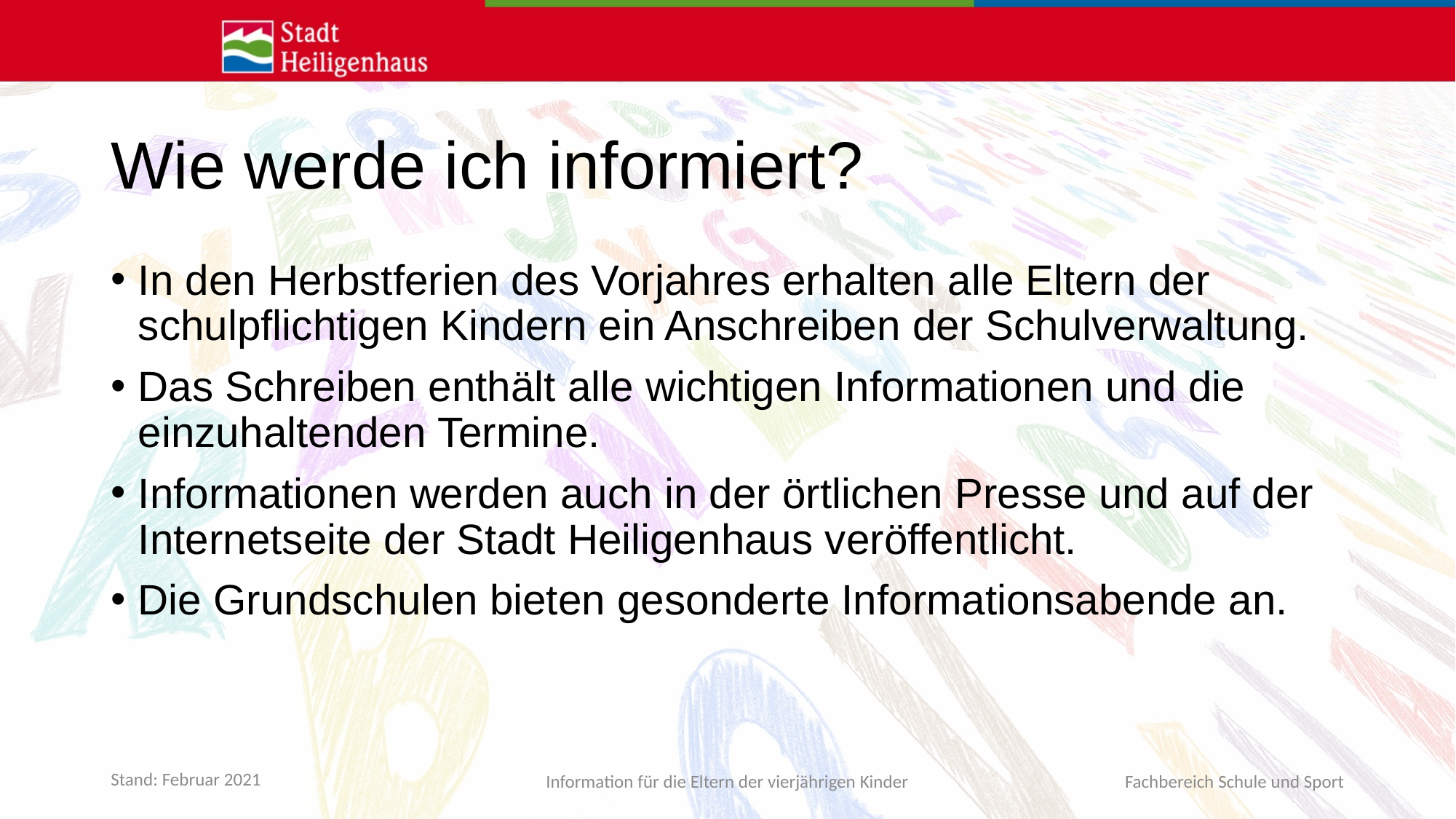

# Wie werde ich informiert?
In den Herbstferien des Vorjahres erhalten alle Eltern der schulpflichtigen Kindern ein Anschreiben der Schulverwaltung.
Das Schreiben enthält alle wichtigen Informationen und die einzuhaltenden Termine.
Informationen werden auch in der örtlichen Presse und auf der Internetseite der Stadt Heiligenhaus veröffentlicht.
Die Grundschulen bieten gesonderte Informationsabende an.
Information für die Eltern der vierjährigen Kinder